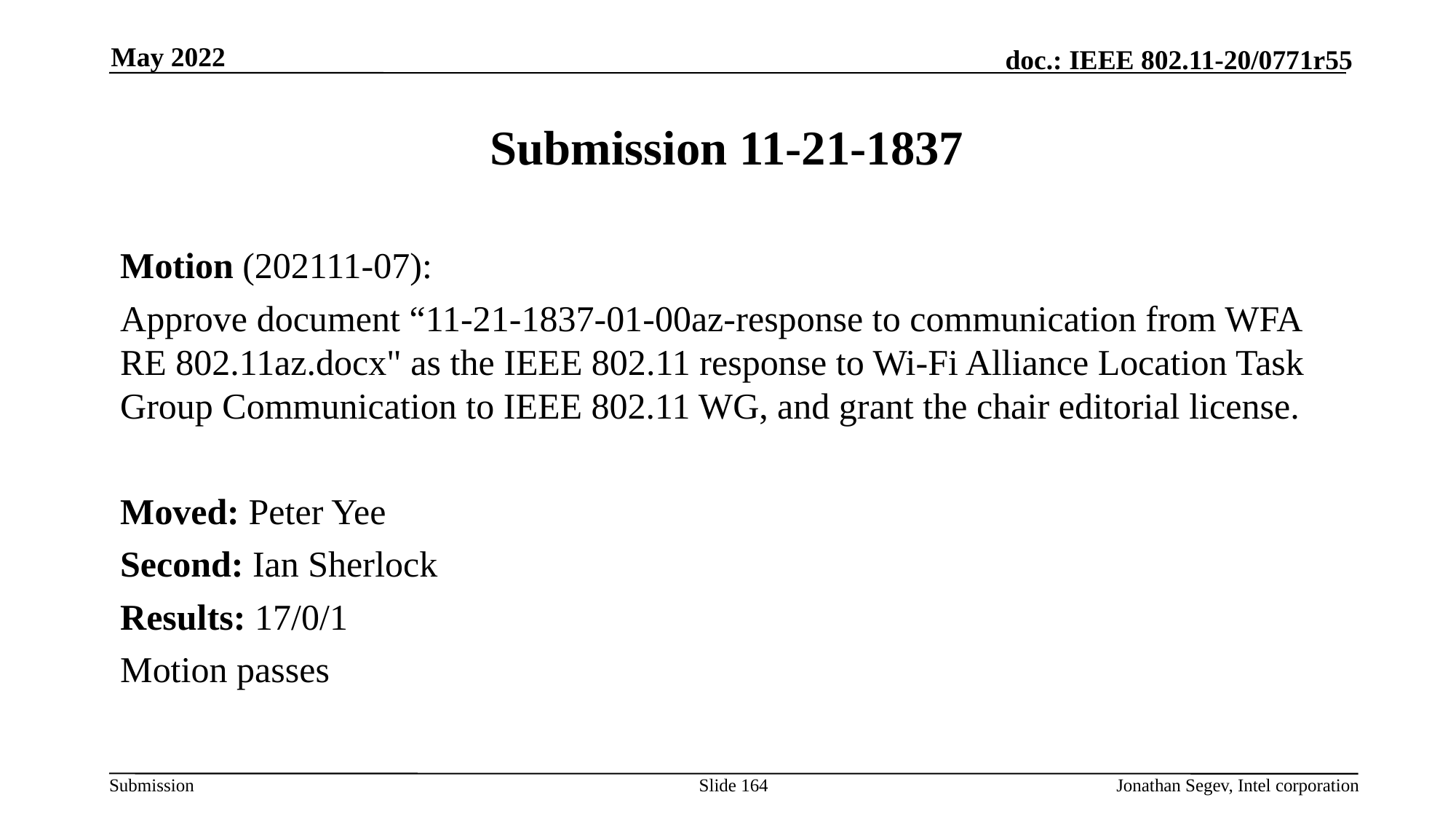

May 2022
# Submission 11-21-1837
Motion (202111-07):
Approve document “11-21-1837-01-00az-response to communication from WFA RE 802.11az.docx" as the IEEE 802.11 response to Wi-Fi Alliance Location Task Group Communication to IEEE 802.11 WG, and grant the chair editorial license.

Moved: Peter Yee
Second: Ian Sherlock
Results: 17/0/1
Motion passes
Slide 164
Jonathan Segev, Intel corporation